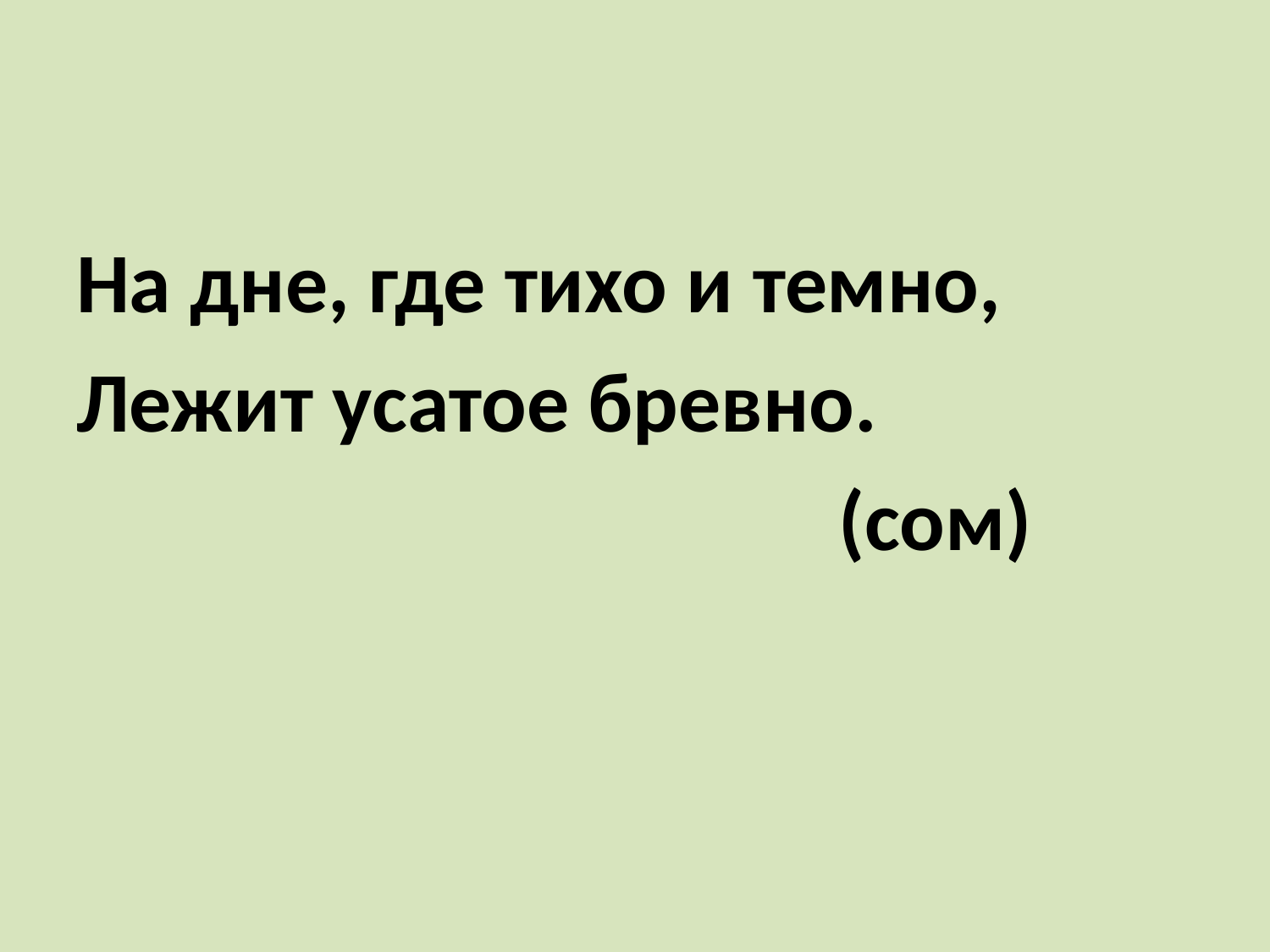

#
На дне, где тихо и темно,
Лежит усатое бревно.
                                        (сом)